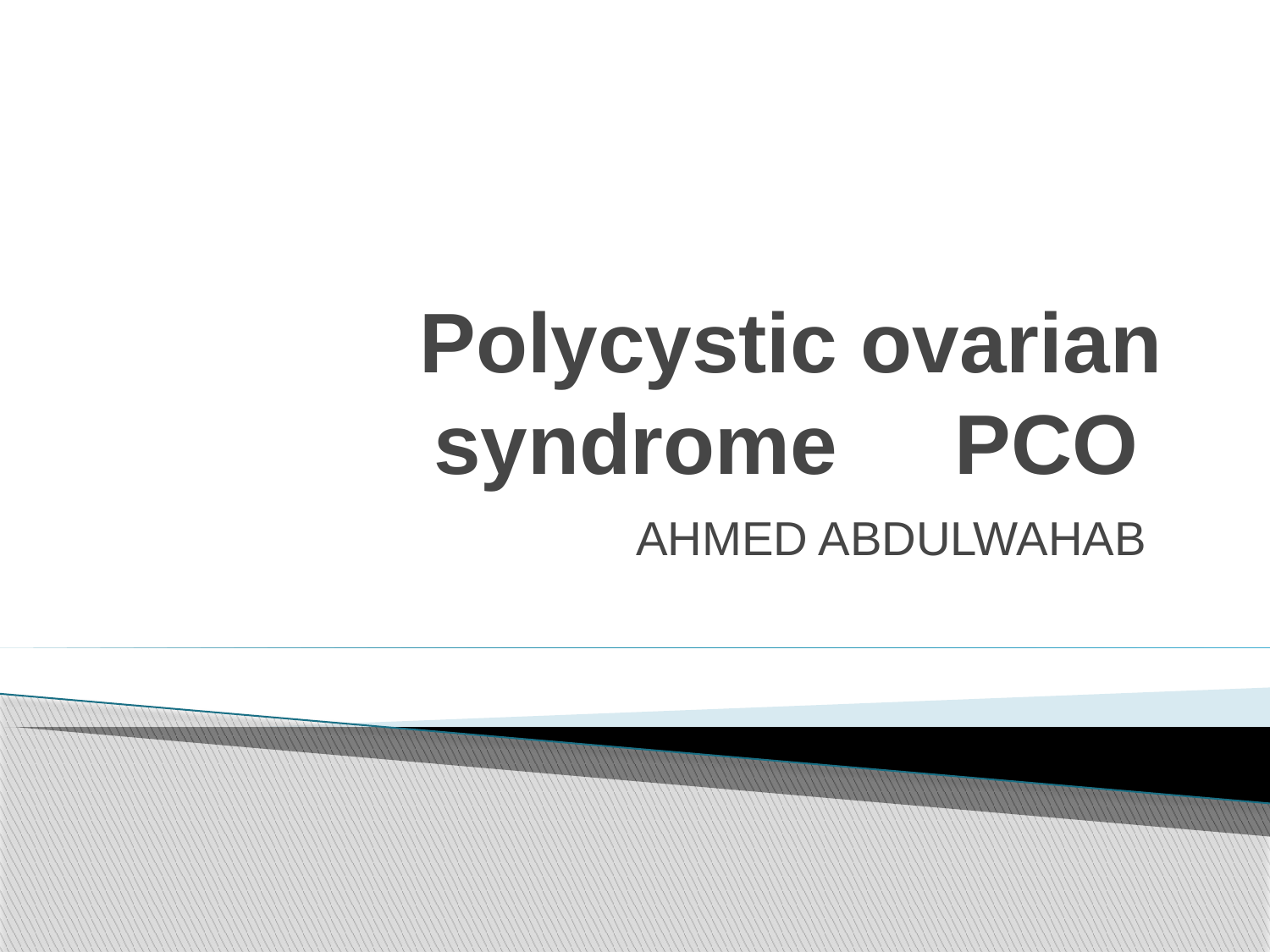

# Polycystic ovarian syndrome     PCO
AHMED ABDULWAHAB